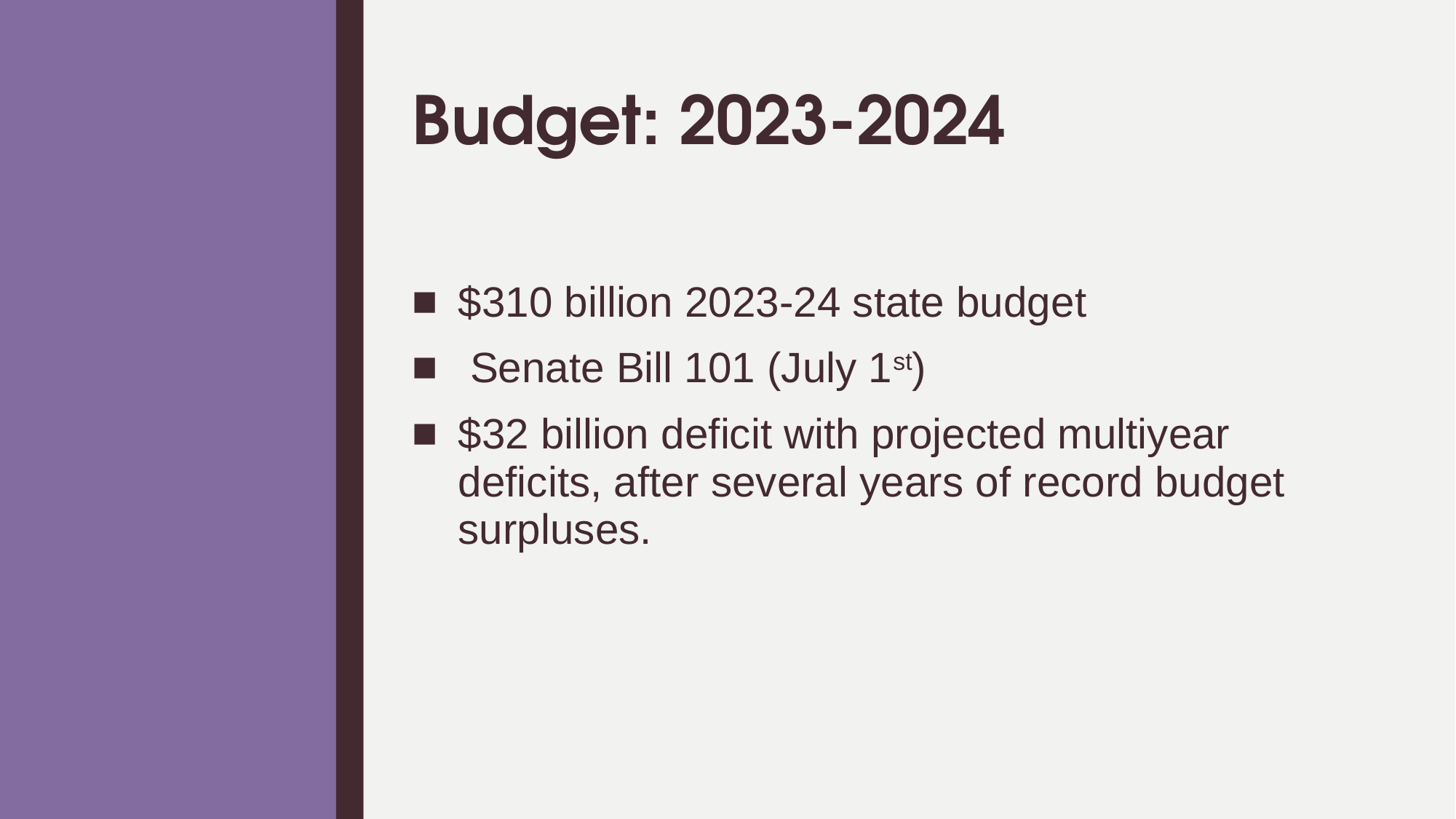

# Budget: 2023-2024
$310 billion 2023-24 state budget
 Senate Bill 101 (July 1st)
$32 billion deficit with projected multiyear deficits, after several years of record budget surpluses.